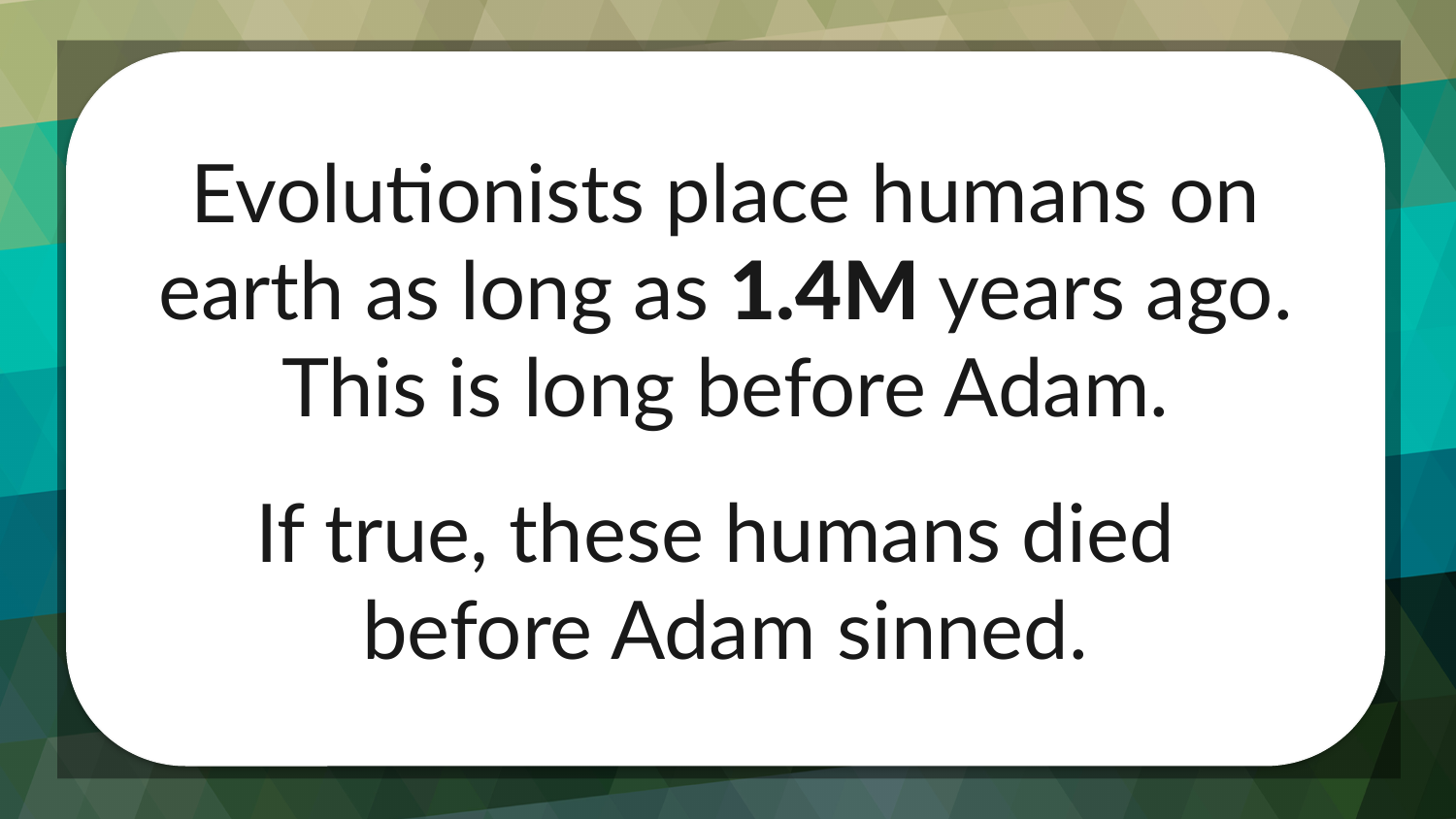

Evolutionists place humans on earth as long as 1.4M years ago. This is long before Adam.

If true, these humans died
before Adam sinned.
“For since by a man death came, by a man also came the resurrection of the dead,
For as in Adam all die.  so also in Christ all will be made alive”
- I Corinthians 15:21-22